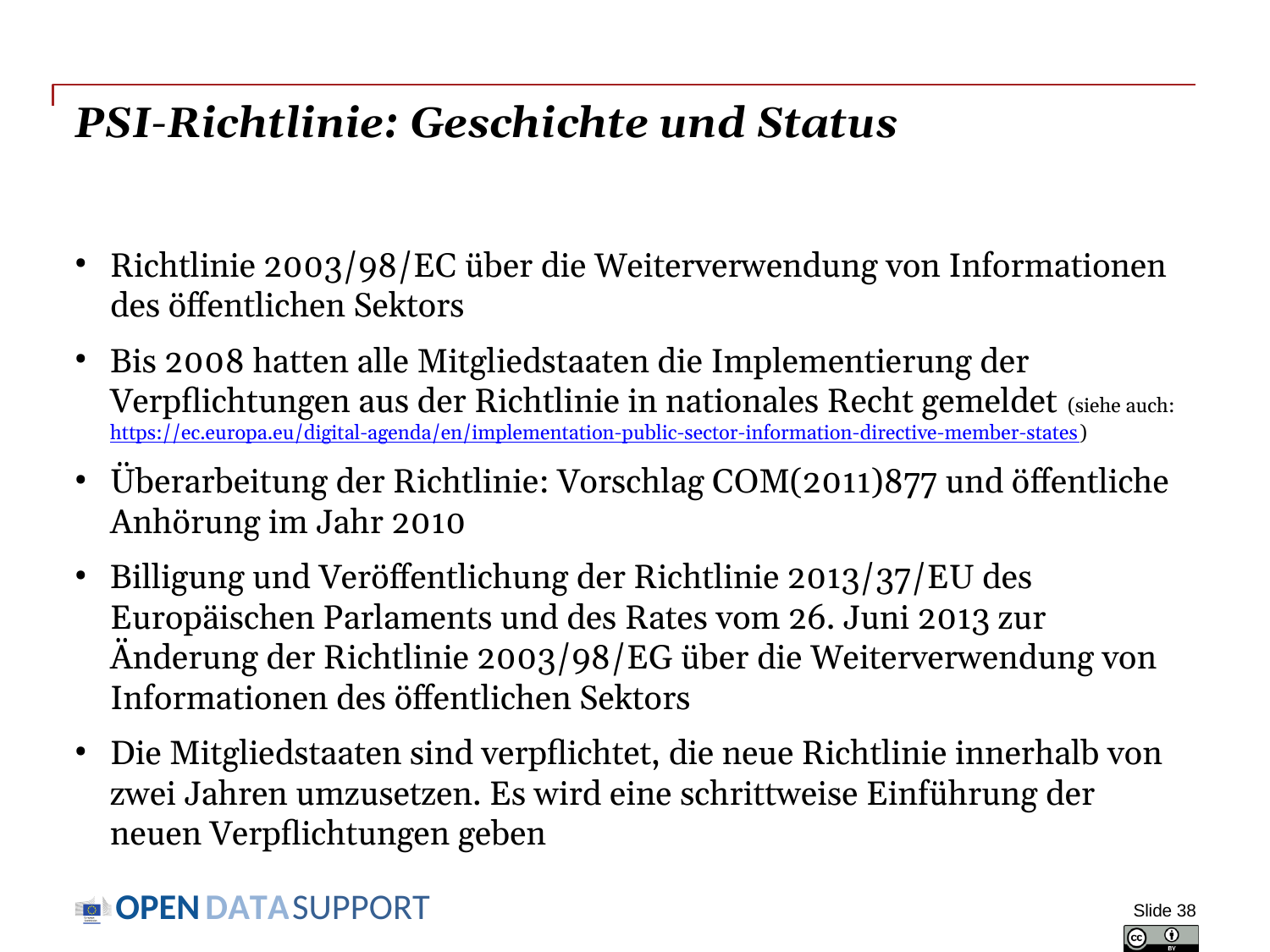

# PSI-Richtlinie: Geschichte und Status
Richtlinie 2003/98/EC über die Weiterverwendung von Informationen des öffentlichen Sektors
Bis 2008 hatten alle Mitgliedstaaten die Implementierung der Verpflichtungen aus der Richtlinie in nationales Recht gemeldet (siehe auch: https://ec.europa.eu/digital-agenda/en/implementation-public-sector-information-directive-member-states)
Überarbeitung der Richtlinie: Vorschlag COM(2011)877 und öffentliche Anhörung im Jahr 2010
Billigung und Veröffentlichung der Richtlinie 2013/37/EU des Europäischen Parlaments und des Rates vom 26. Juni 2013 zur Änderung der Richtlinie 2003/98/EG über die Weiterverwendung von Informationen des öffentlichen Sektors
Die Mitgliedstaaten sind verpflichtet, die neue Richtlinie innerhalb von zwei Jahren umzusetzen. Es wird eine schrittweise Einführung der neuen Verpflichtungen geben
Slide 38